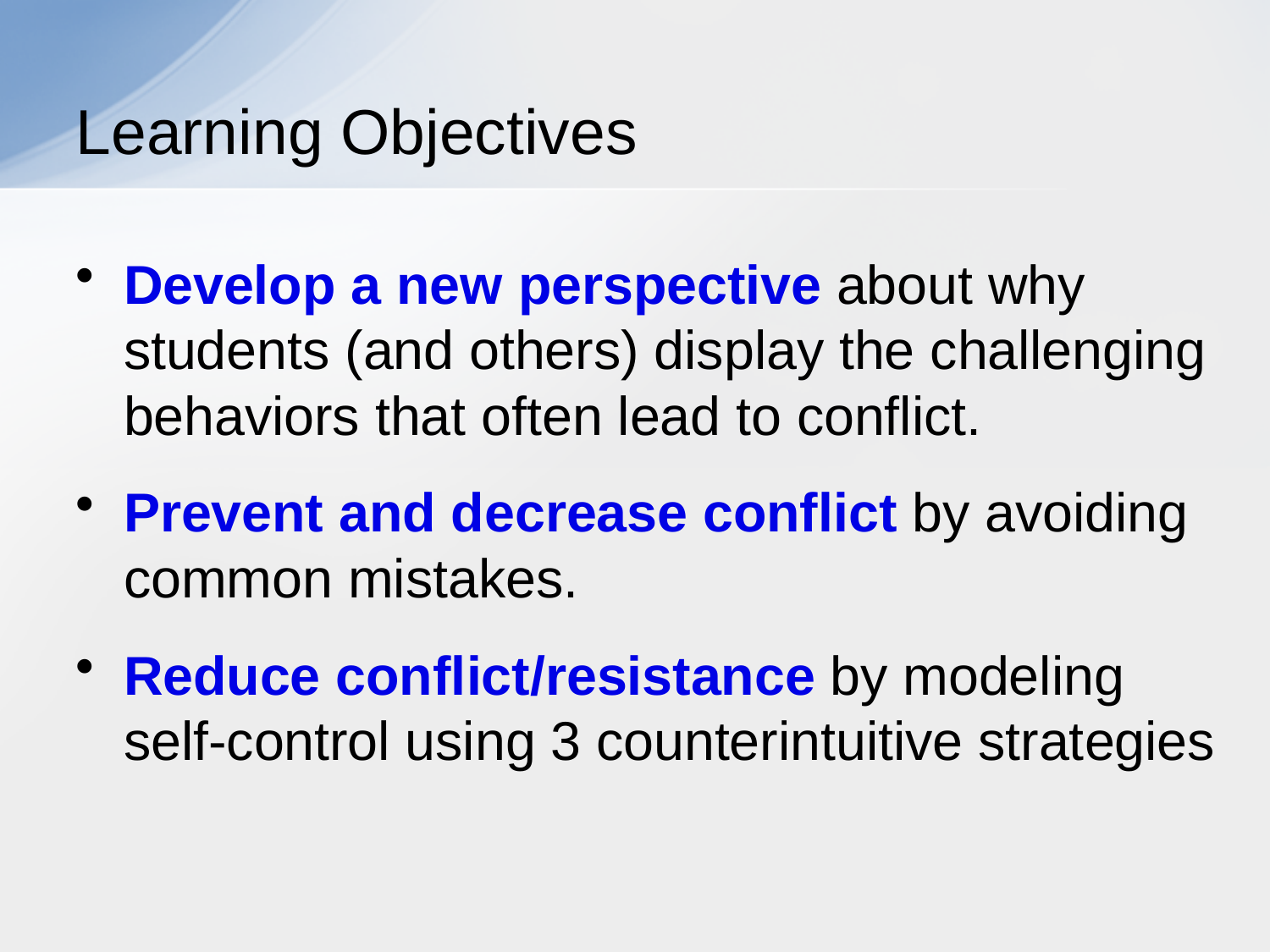

# Learning Objectives
Develop a new perspective about why students (and others) display the challenging behaviors that often lead to conflict.
Prevent and decrease conflict by avoiding common mistakes.
Reduce conflict/resistance by modeling self-control using 3 counterintuitive strategies